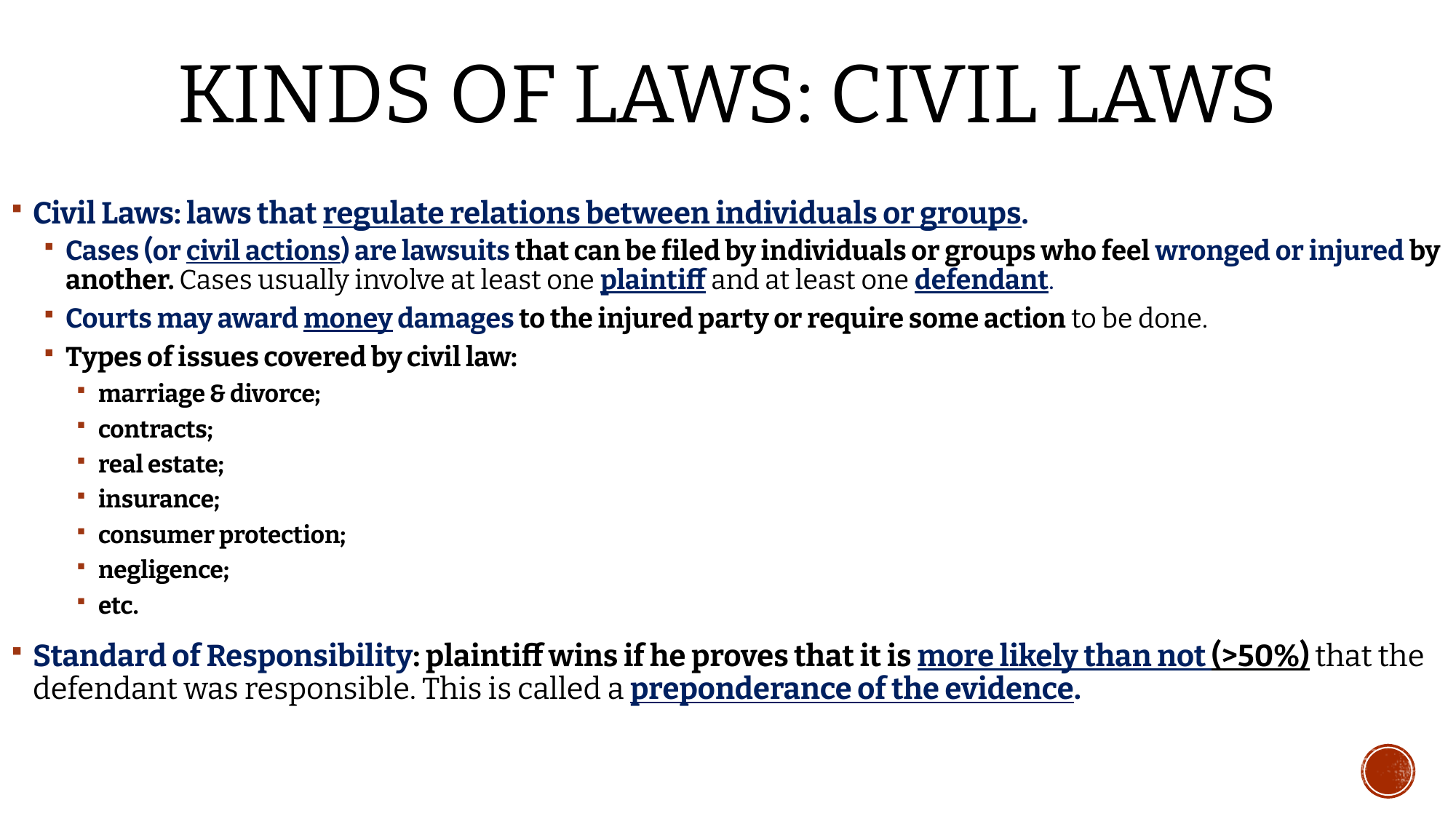

# Kinds of Laws: Civil Laws
Civil Laws: laws that regulate relations between individuals or groups.
Cases (or civil actions) are lawsuits that can be filed by individuals or groups who feel wronged or injured by another. Cases usually involve at least one plaintiff and at least one defendant.
Courts may award money damages to the injured party or require some action to be done.
Types of issues covered by civil law:
marriage & divorce;
contracts;
real estate;
insurance;
consumer protection;
negligence;
etc.
Standard of Responsibility: plaintiff wins if he proves that it is more likely than not (>50%) that the defendant was responsible. This is called a preponderance of the evidence.